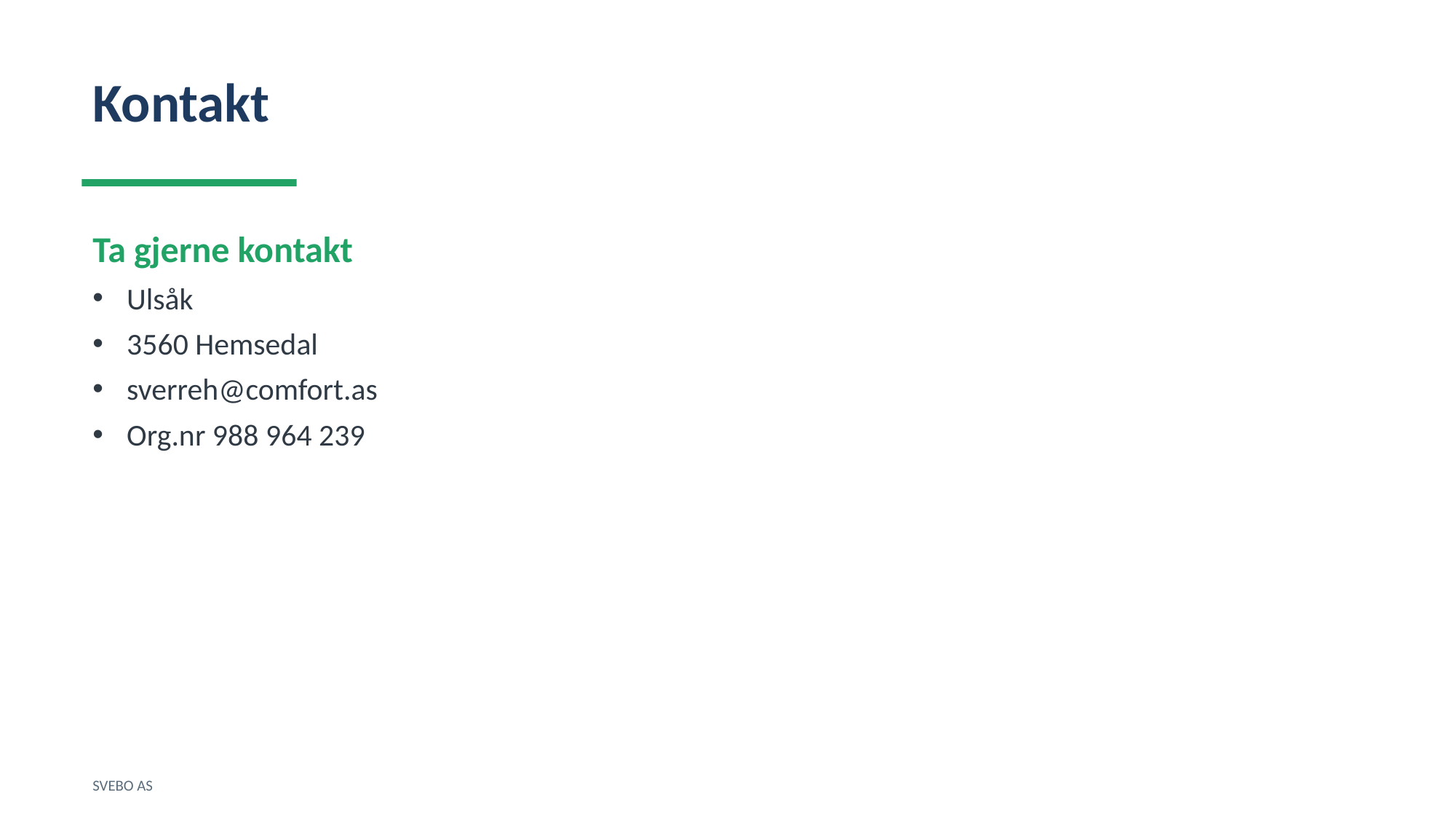

Kontakt

Ta gjerne kontakt
Ulsåk
3560 Hemsedal
sverreh@comfort.as
Org.nr 988 964 239
SVEBO AS